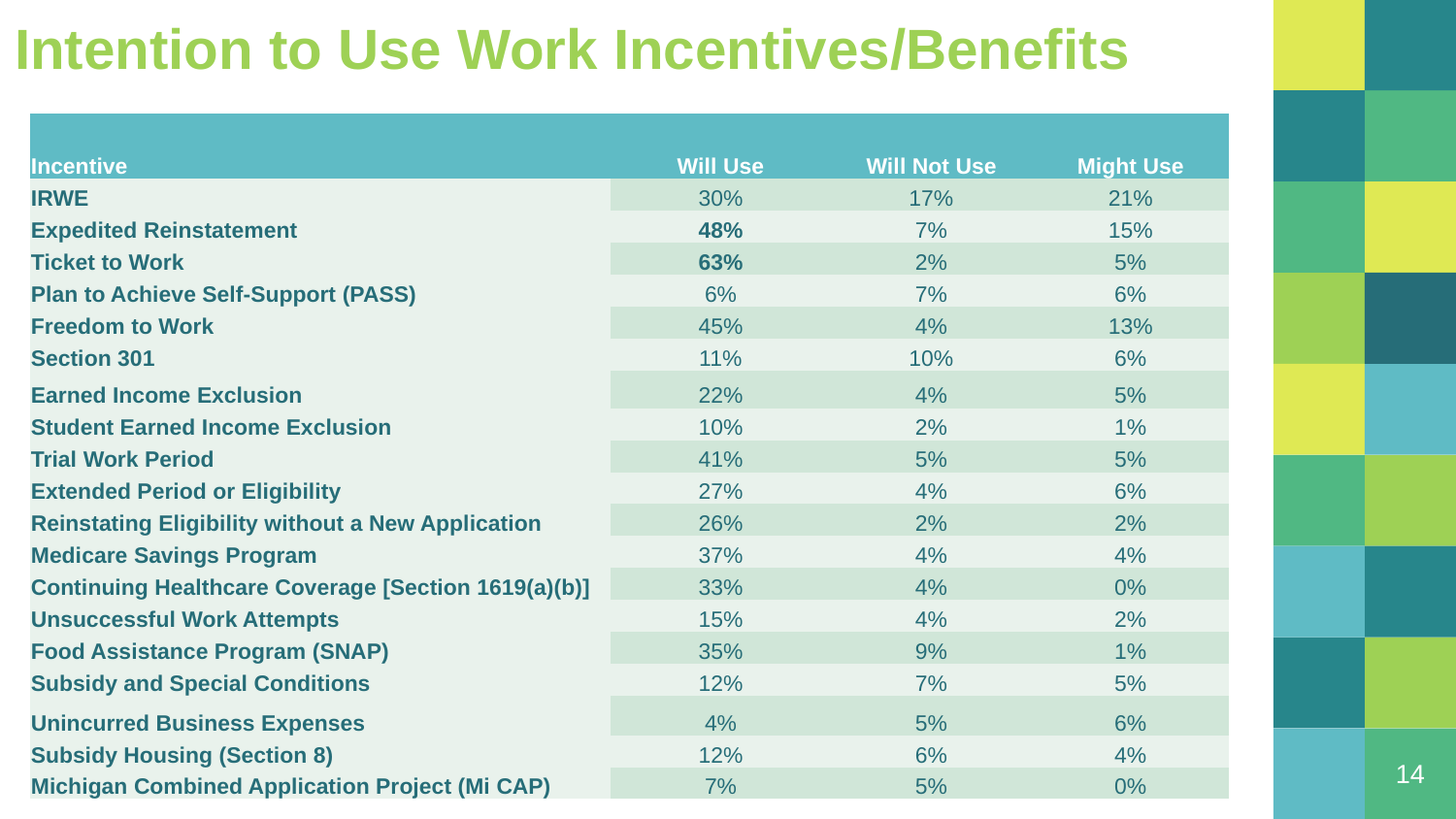

# Intention to Use Work Incentives/Benefits
| Incentive | Will Use | Will Not Use | Might Use |
| --- | --- | --- | --- |
| IRWE | 30% | 17% | 21% |
| Expedited Reinstatement | 48% | 7% | 15% |
| Ticket to Work | 63% | 2% | 5% |
| Plan to Achieve Self-Support (PASS) | 6% | 7% | 6% |
| Freedom to Work | 45% | 4% | 13% |
| Section 301 | 11% | 10% | 6% |
| Earned Income Exclusion | 22% | 4% | 5% |
| Student Earned Income Exclusion | 10% | 2% | 1% |
| Trial Work Period | 41% | 5% | 5% |
| Extended Period or Eligibility | 27% | 4% | 6% |
| Reinstating Eligibility without a New Application | 26% | 2% | 2% |
| Medicare Savings Program | 37% | 4% | 4% |
| Continuing Healthcare Coverage [Section 1619(a)(b)] | 33% | 4% | 0% |
| Unsuccessful Work Attempts | 15% | 4% | 2% |
| Food Assistance Program (SNAP) | 35% | 9% | 1% |
| Subsidy and Special Conditions | 12% | 7% | 5% |
| Unincurred Business Expenses | 4% | 5% | 6% |
| Subsidy Housing (Section 8) | 12% | 6% | 4% |
| Michigan Combined Application Project (Mi CAP) | 7% | 5% | 0% |
14